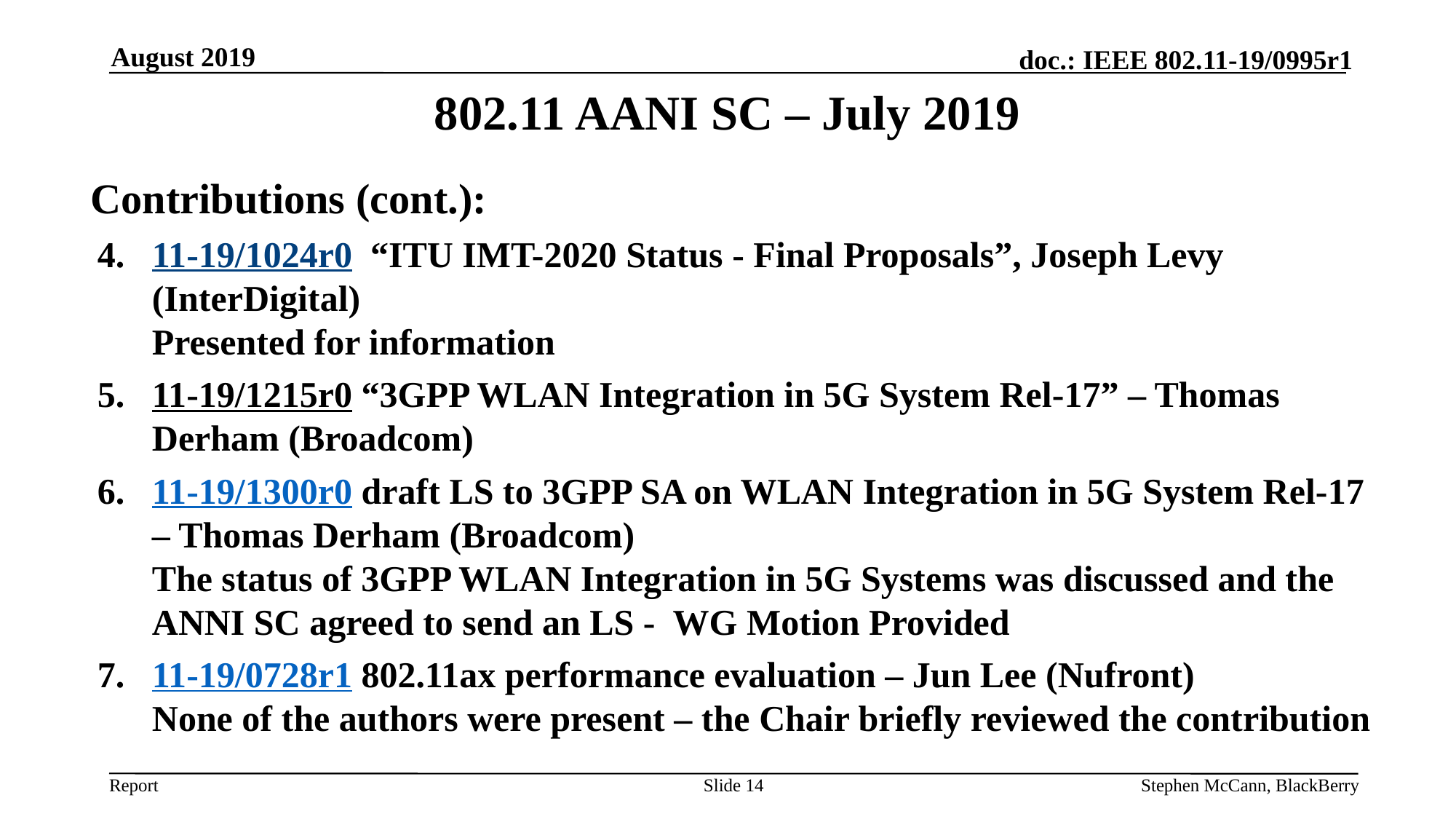

August 2019
# 802.11 AANI SC – July 2019
Contributions (cont.):
11-19/1024r0  “ITU IMT-2020 Status - Final Proposals”, Joseph Levy (InterDigital)
Presented for information
11-19/1215r0 “3GPP WLAN Integration in 5G System Rel-17” – Thomas Derham (Broadcom)
11-19/1300r0 draft LS to 3GPP SA on WLAN Integration in 5G System Rel-17 – Thomas Derham (Broadcom)
The status of 3GPP WLAN Integration in 5G Systems was discussed and the ANNI SC agreed to send an LS -  WG Motion Provided
11-19/0728r1 802.11ax performance evaluation – Jun Lee (Nufront)
None of the authors were present – the Chair briefly reviewed the contribution

Slide 14
Stephen McCann, BlackBerry